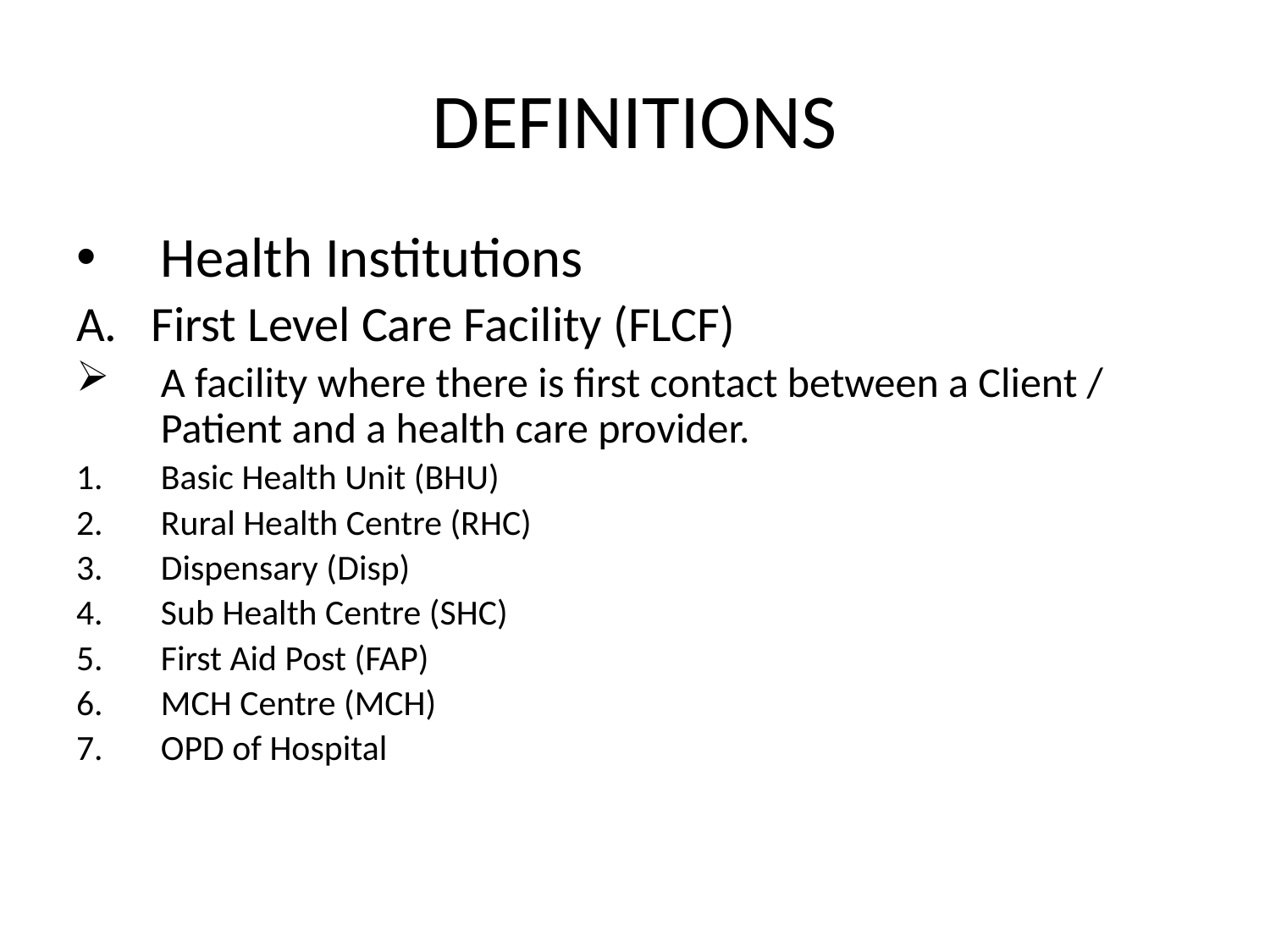

# DEFINITIONS
Health Institutions
A.   First Level Care Facility (FLCF)
A facility where there is first contact between a Client / Patient and a health care provider.
Basic Health Unit (BHU)
Rural Health Centre (RHC)
Dispensary (Disp)
Sub Health Centre (SHC)
First Aid Post (FAP)
MCH Centre (MCH)
OPD of Hospital